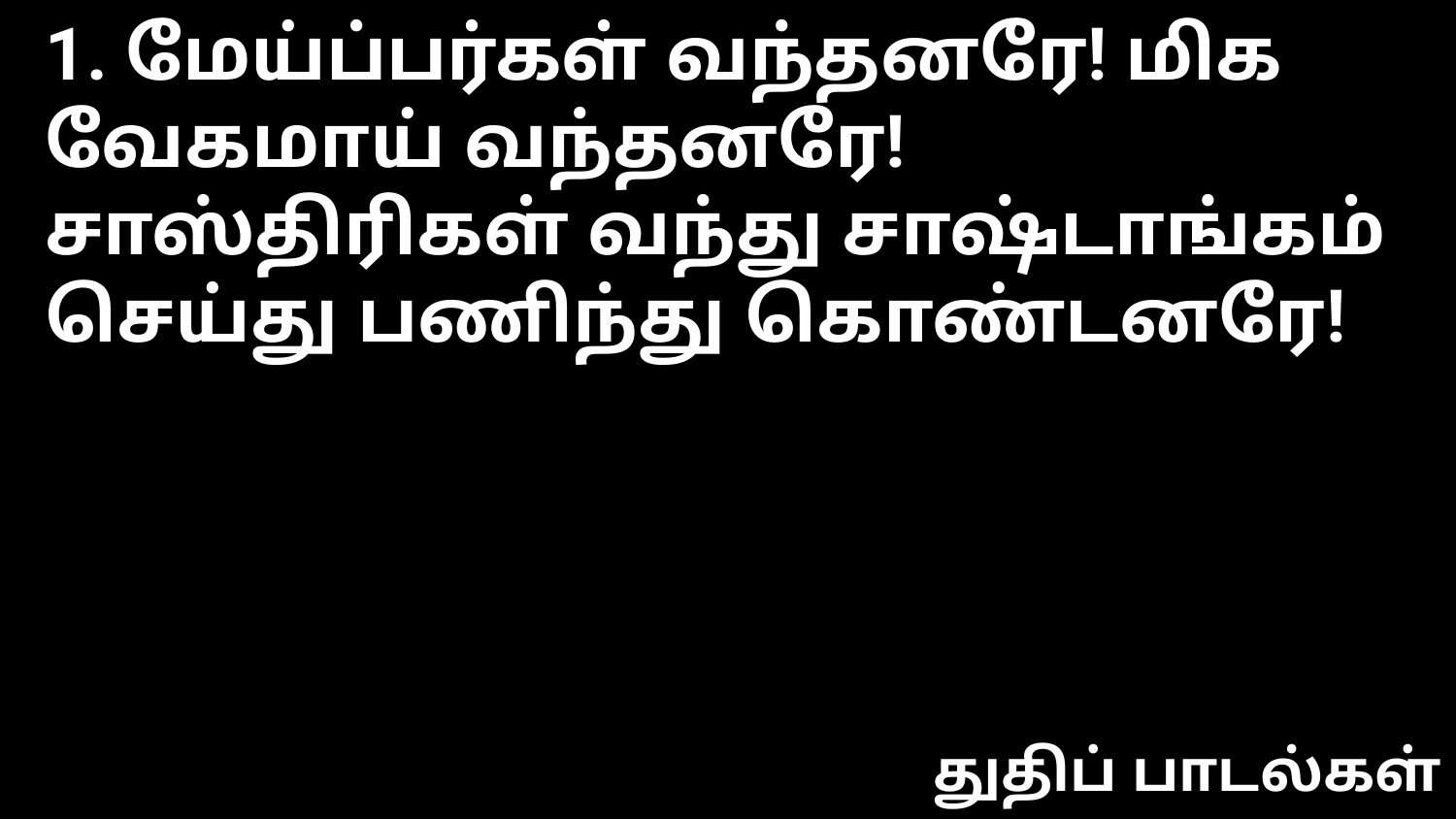

1. மேய்ப்பர்கள் வந்தனரே! மிக வேகமாய் வந்தனரே!
சாஸ்திரிகள் வந்து சாஷ்டாங்கம் செய்து பணிந்து கொண்டனரே!

துதிப் பாடல்கள்